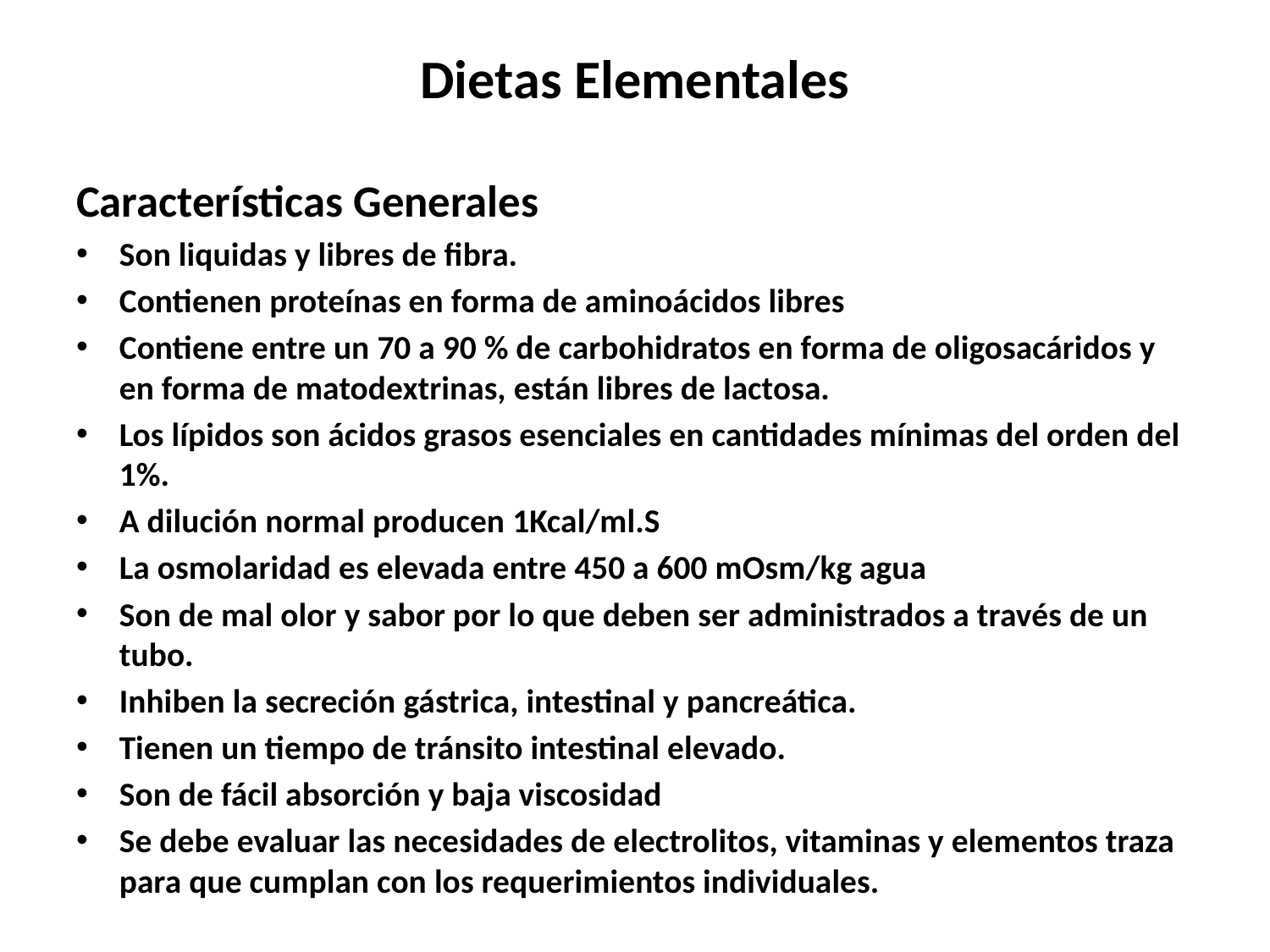

# Dietas Elementales
Características Generales
Son liquidas y libres de fibra.
Contienen proteínas en forma de aminoácidos libres
Contiene entre un 70 a 90 % de carbohidratos en forma de oligosacáridos y en forma de matodextrinas, están libres de lactosa.
Los lípidos son ácidos grasos esenciales en cantidades mínimas del orden del 1%.
A dilución normal producen 1Kcal/ml.S
La osmolaridad es elevada entre 450 a 600 mOsm/kg agua
Son de mal olor y sabor por lo que deben ser administrados a través de un tubo.
Inhiben la secreción gástrica, intestinal y pancreática.
Tienen un tiempo de tránsito intestinal elevado.
Son de fácil absorción y baja viscosidad
Se debe evaluar las necesidades de electrolitos, vitaminas y elementos traza para que cumplan con los requerimientos individuales.